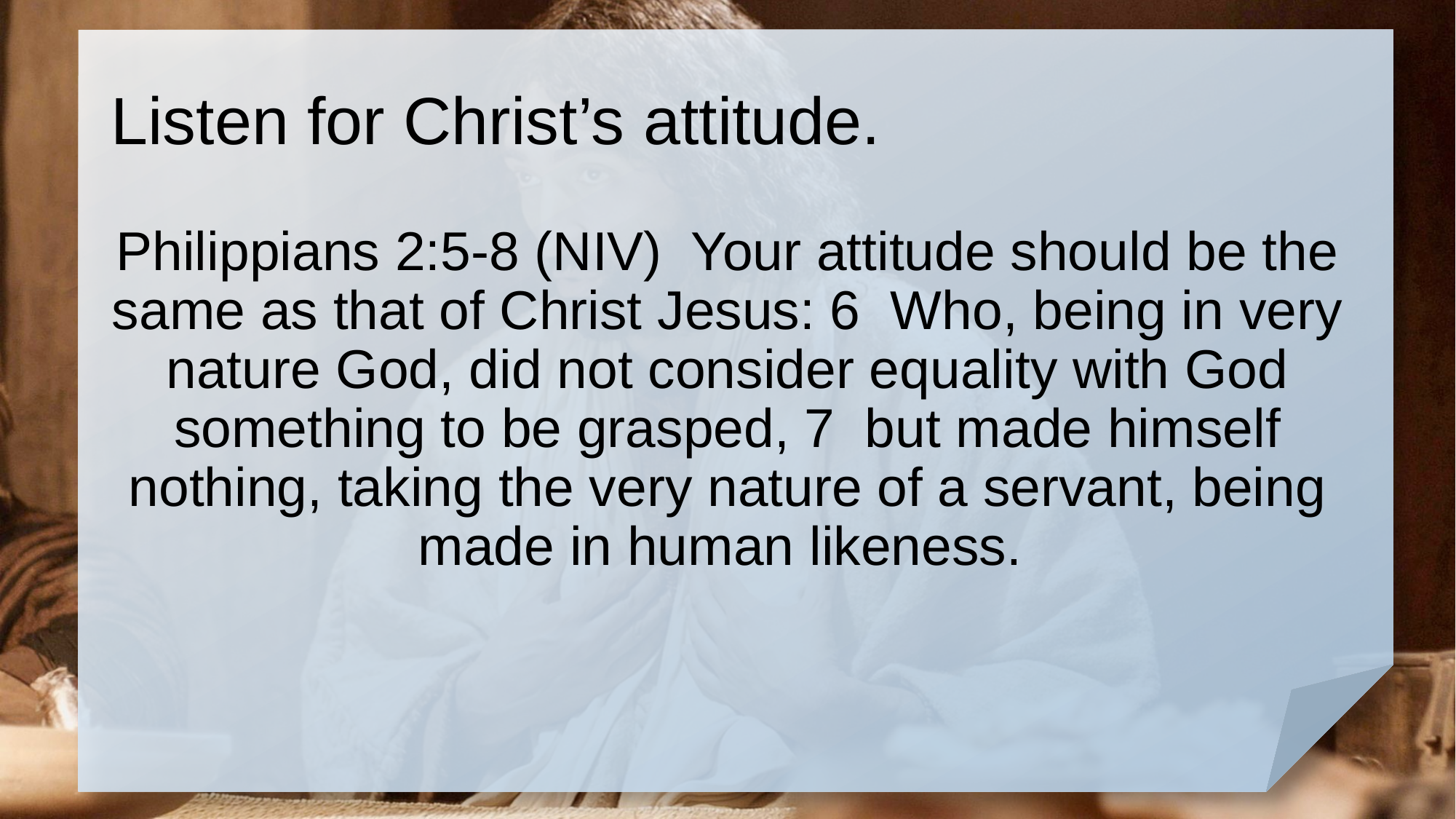

# Listen for Christ’s attitude.
Philippians 2:5-8 (NIV)  Your attitude should be the same as that of Christ Jesus: 6  Who, being in very nature God, did not consider equality with God something to be grasped, 7  but made himself nothing, taking the very nature of a servant, being made in human likeness.